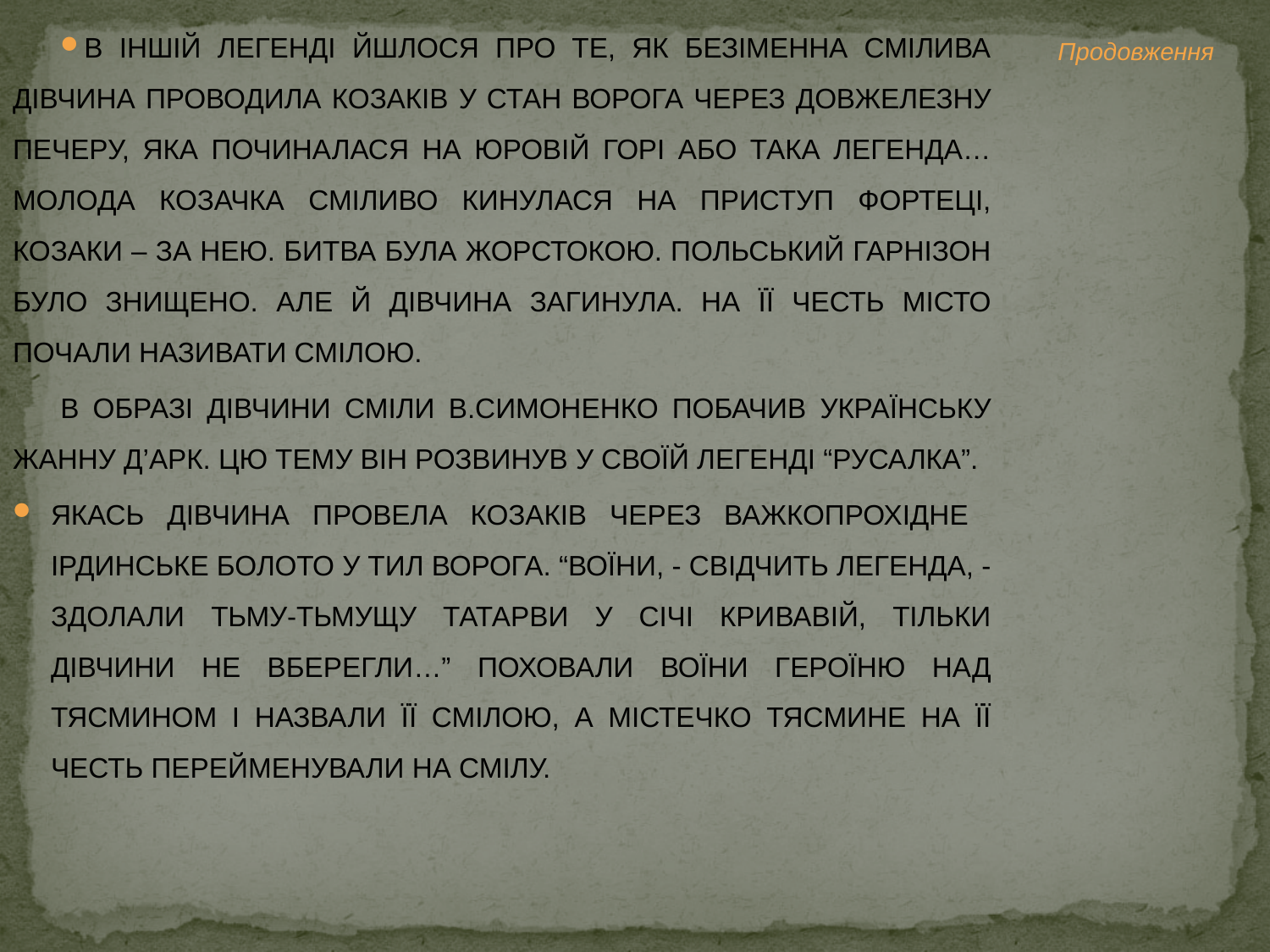

Продовження
В ІНШІЙ ЛЕГЕНДІ ЙШЛОСЯ ПРО ТЕ, ЯК БЕЗІМЕННА СМІЛИВА ДІВЧИНА ПРОВОДИЛА КОЗАКІВ У СТАН ВОРОГА ЧЕРЕЗ ДОВЖЕЛЕЗНУ ПЕЧЕРУ, ЯКА ПОЧИНАЛАСЯ НА ЮРОВІЙ ГОРІ АБО ТАКА ЛЕГЕНДА… МОЛОДА КОЗАЧКА СМІЛИВО КИНУЛАСЯ НА ПРИСТУП ФОРТЕЦІ, КОЗАКИ – ЗА НЕЮ. БИТВА БУЛА ЖОРСТОКОЮ. ПОЛЬСЬКИЙ ГАРНІЗОН БУЛО ЗНИЩЕНО. АЛЕ Й ДІВЧИНА ЗАГИНУЛА. НА ЇЇ ЧЕСТЬ МІСТО ПОЧАЛИ НАЗИВАТИ СМІЛОЮ.
В ОБРАЗІ ДІВЧИНИ СМІЛИ В.СИМОНЕНКО ПОБАЧИВ УКРАЇНСЬКУ ЖАННУ Д’АРК. ЦЮ ТЕМУ ВІН РОЗВИНУВ У СВОЇЙ ЛЕГЕНДІ “РУСАЛКА”.
ЯКАСЬ ДІВЧИНА ПРОВЕЛА КОЗАКІВ ЧЕРЕЗ ВАЖКОПРОХІДНЕ  ІРДИНСЬКЕ БОЛОТО У ТИЛ ВОРОГА. “ВОЇНИ, - СВІДЧИТЬ ЛЕГЕНДА, - ЗДОЛАЛИ ТЬМУ-ТЬМУЩУ ТАТАРВИ У СІЧІ КРИВАВІЙ, ТІЛЬКИ ДІВЧИНИ НЕ ВБЕРЕГЛИ…” ПОХОВАЛИ ВОЇНИ ГЕРОЇНЮ НАД ТЯСМИНОМ І НАЗВАЛИ ЇЇ СМІЛОЮ, А МІСТЕЧКО ТЯСМИНЕ НА ЇЇ ЧЕСТЬ ПЕРЕЙМЕНУВАЛИ НА СМІЛУ.